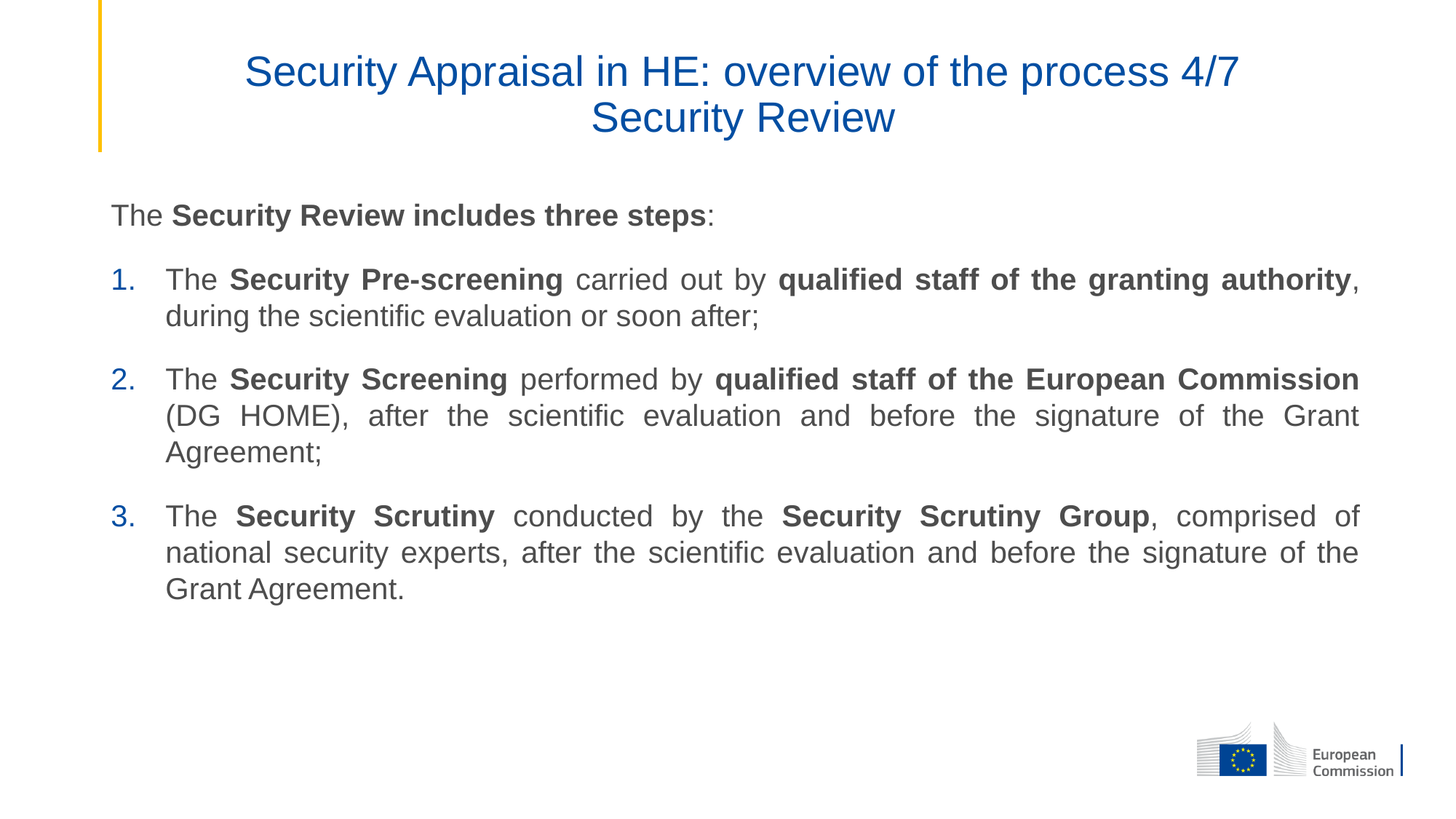

# Security Appraisal in HE: overview of the process 4/7 Security Review
The Security Review includes three steps:
The Security Pre-screening carried out by qualified staff of the granting authority, during the scientific evaluation or soon after;
The Security Screening performed by qualified staff of the European Commission (DG HOME), after the scientific evaluation and before the signature of the Grant Agreement;
The Security Scrutiny conducted by the Security Scrutiny Group, comprised of national security experts, after the scientific evaluation and before the signature of the Grant Agreement.